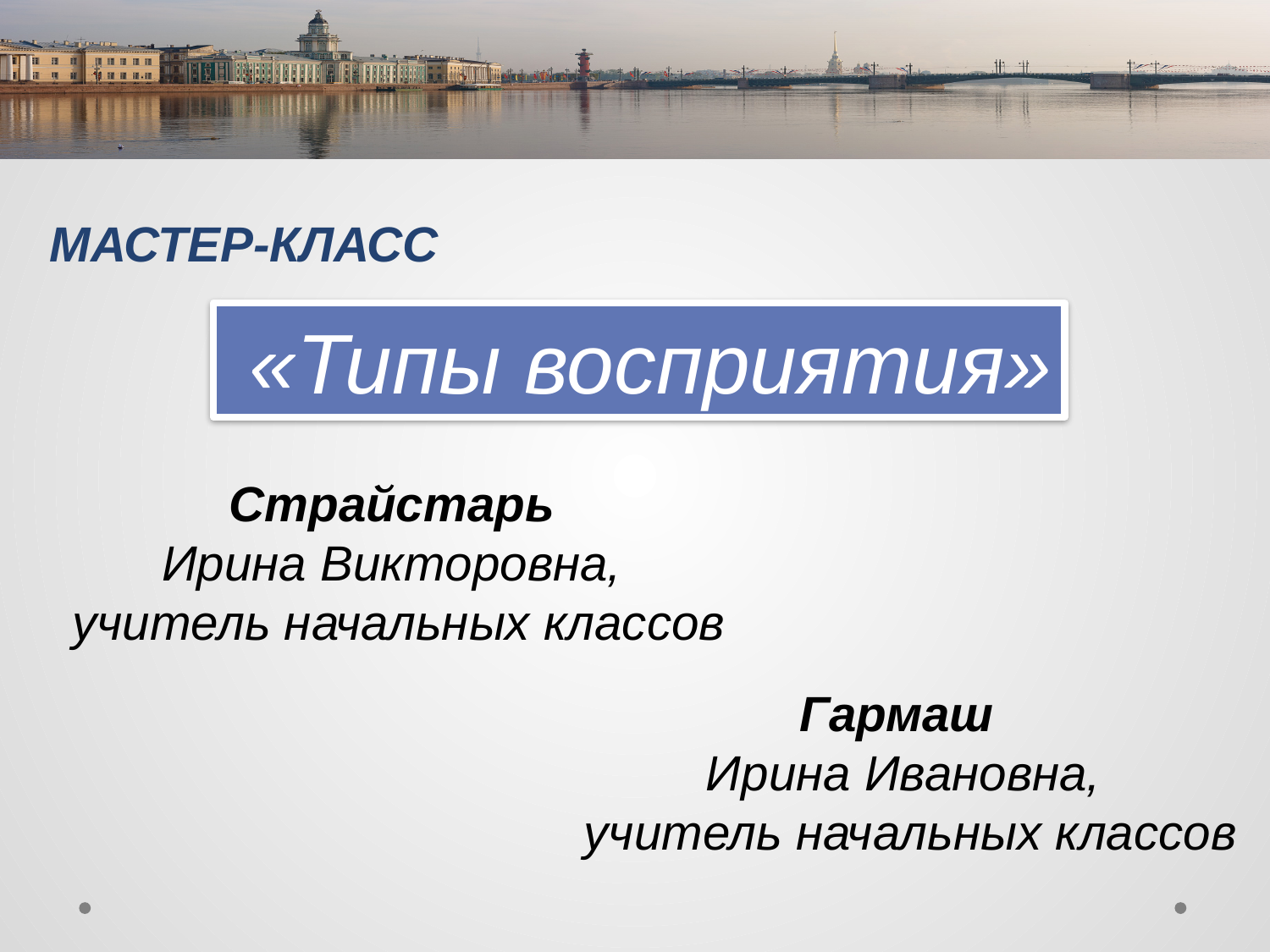

МАСТЕР-КЛАСС
 «Типы восприятия»
Страйстарь
Ирина Викторовна,
учитель начальных классов
Гармаш
Ирина Ивановна,
 учитель начальных классов